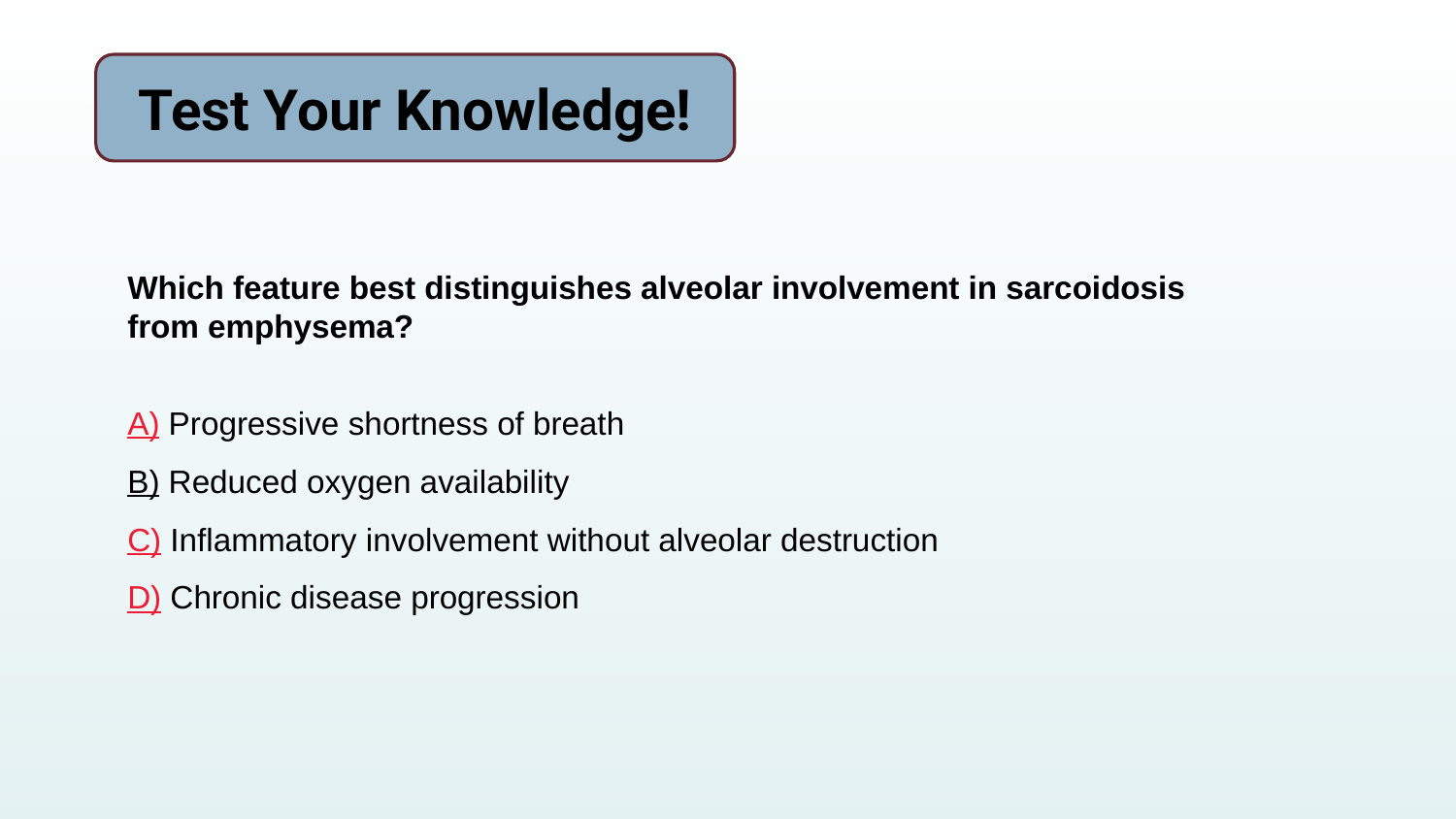

Test Your Knowledge!
Which feature best distinguishes alveolar involvement in sarcoidosis from emphysema?

A) Progressive shortness of breath
B) Reduced oxygen availability
C) Inflammatory involvement without alveolar destruction
D) Chronic disease progression